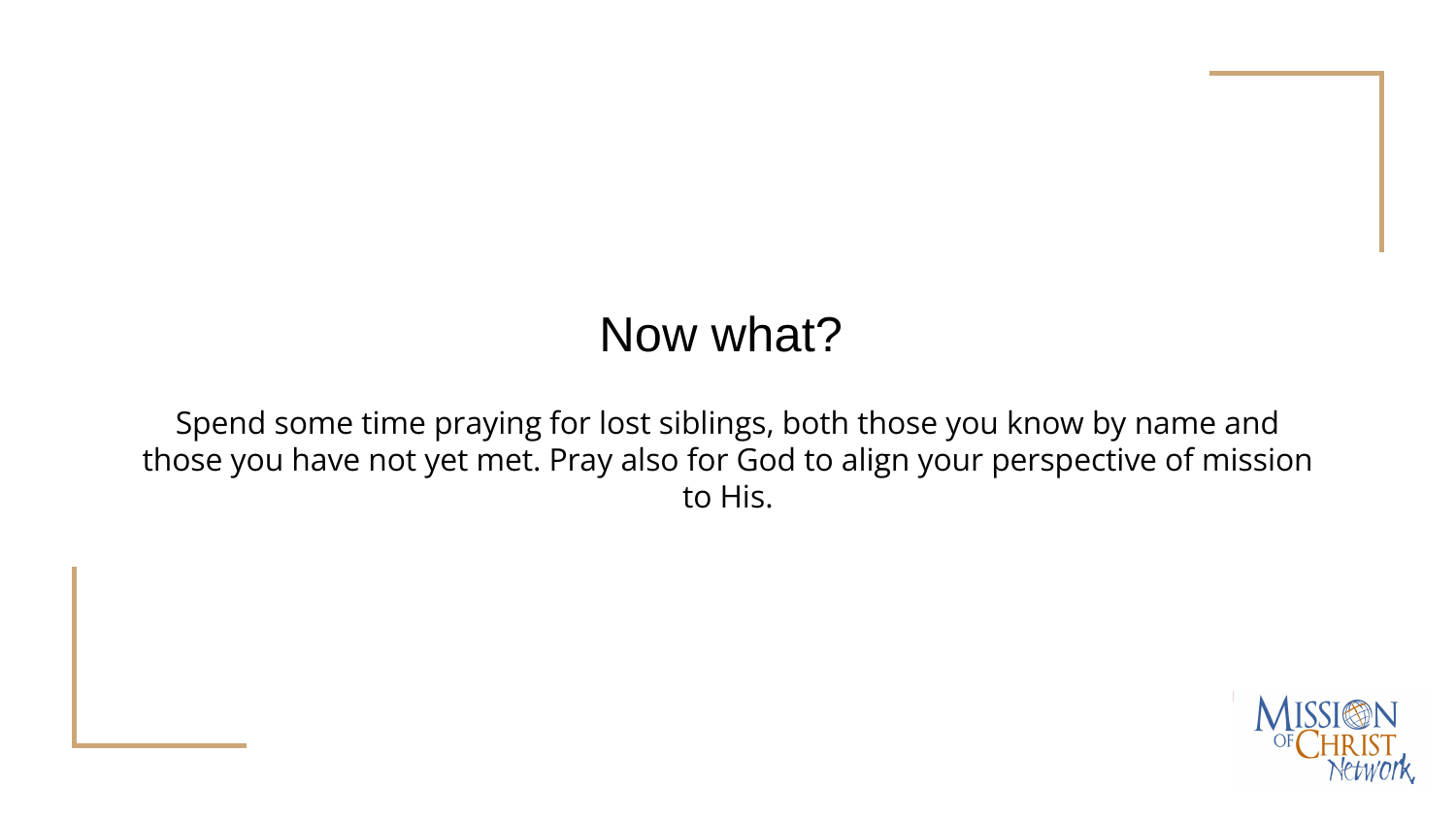

# Now what?

Spend some time praying for lost siblings, both those you know by name and those you have not yet met. Pray also for God to align your perspective of mission to His.